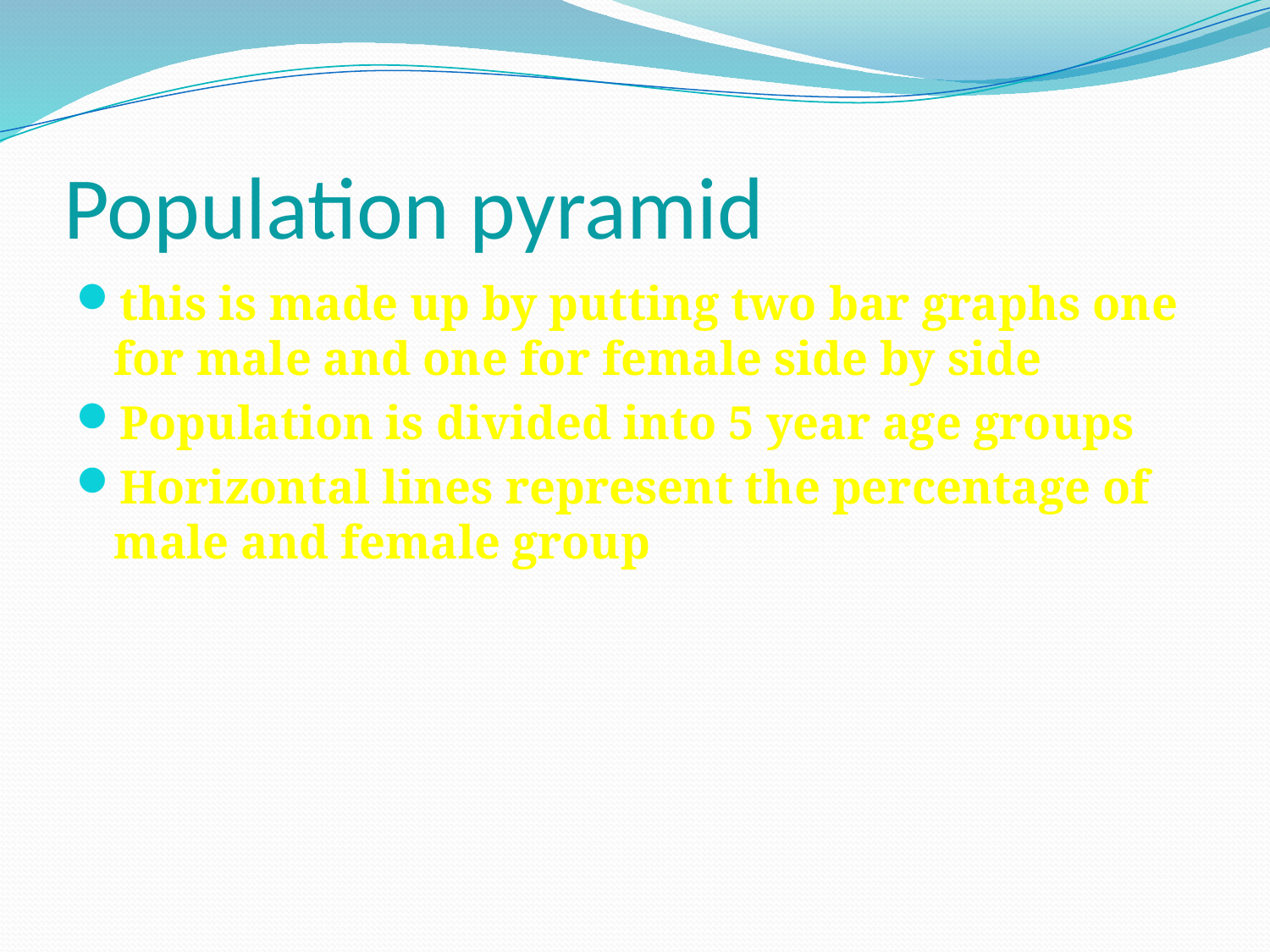

# Population pyramid
this is made up by putting two bar graphs one for male and one for female side by side
Population is divided into 5 year age groups
Horizontal lines represent the percentage of male and female group